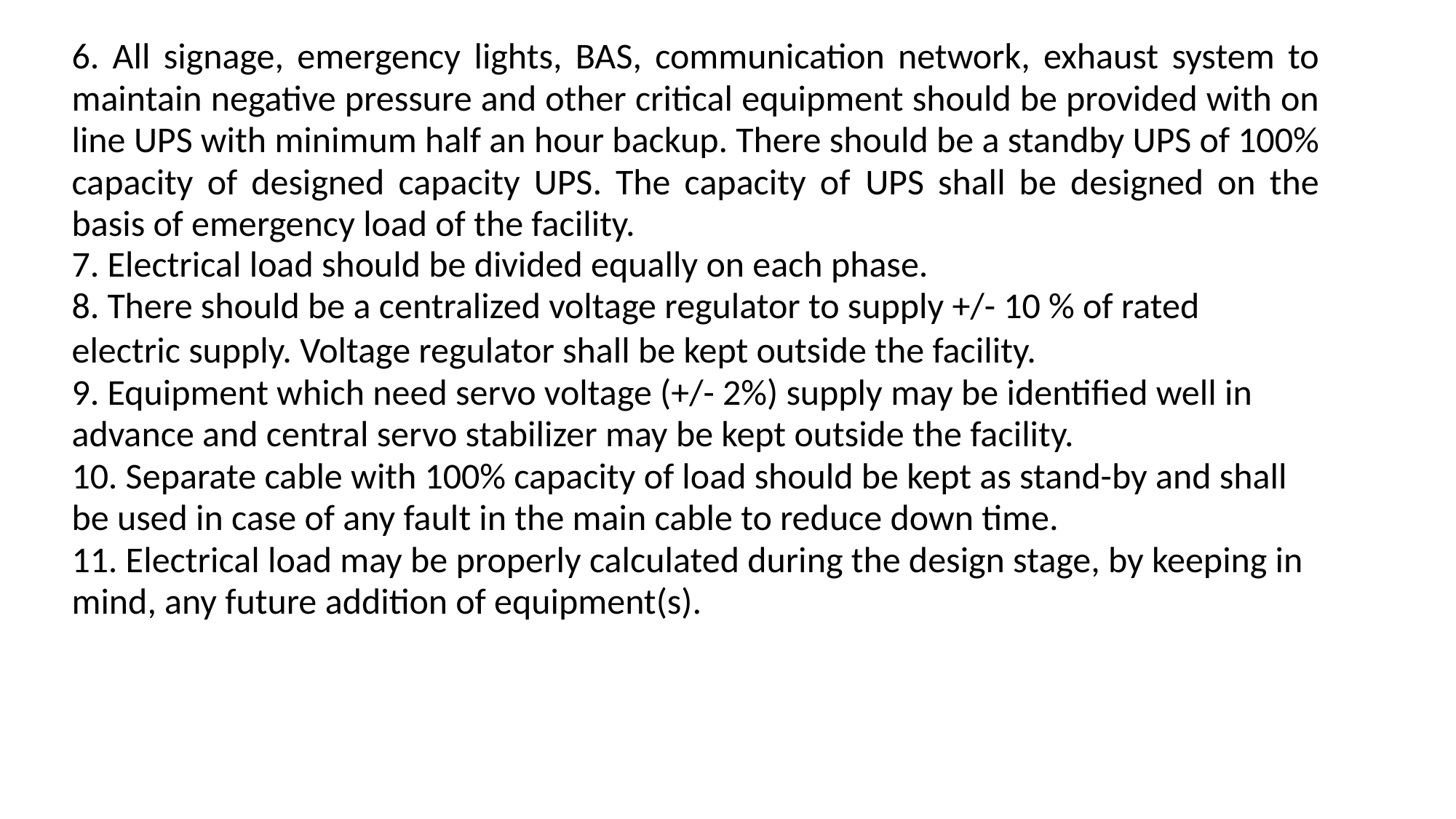

| 6. All signage, emergency lights, BAS, communication network, exhaust system to maintain negative pressure and other critical equipment should be provided with on line UPS with minimum half an hour backup. There should be a standby UPS of 100% capacity of designed capacity UPS. The capacity of UPS shall be designed on the basis of emergency load of the facility. 7. Electrical load should be divided equally on each phase. 8. There should be a centralized voltage regulator to supply +/- 10 % of rated electric supply. Voltage regulator shall be kept outside the facility. 9. Equipment which need servo voltage (+/- 2%) supply may be identified well in advance and central servo stabilizer may be kept outside the facility. 10. Separate cable with 100% capacity of load should be kept as stand-by and shall be used in case of any fault in the main cable to reduce down time. 11. Electrical load may be properly calculated during the design stage, by keeping in mind, any future addition of equipment(s). |
| --- |